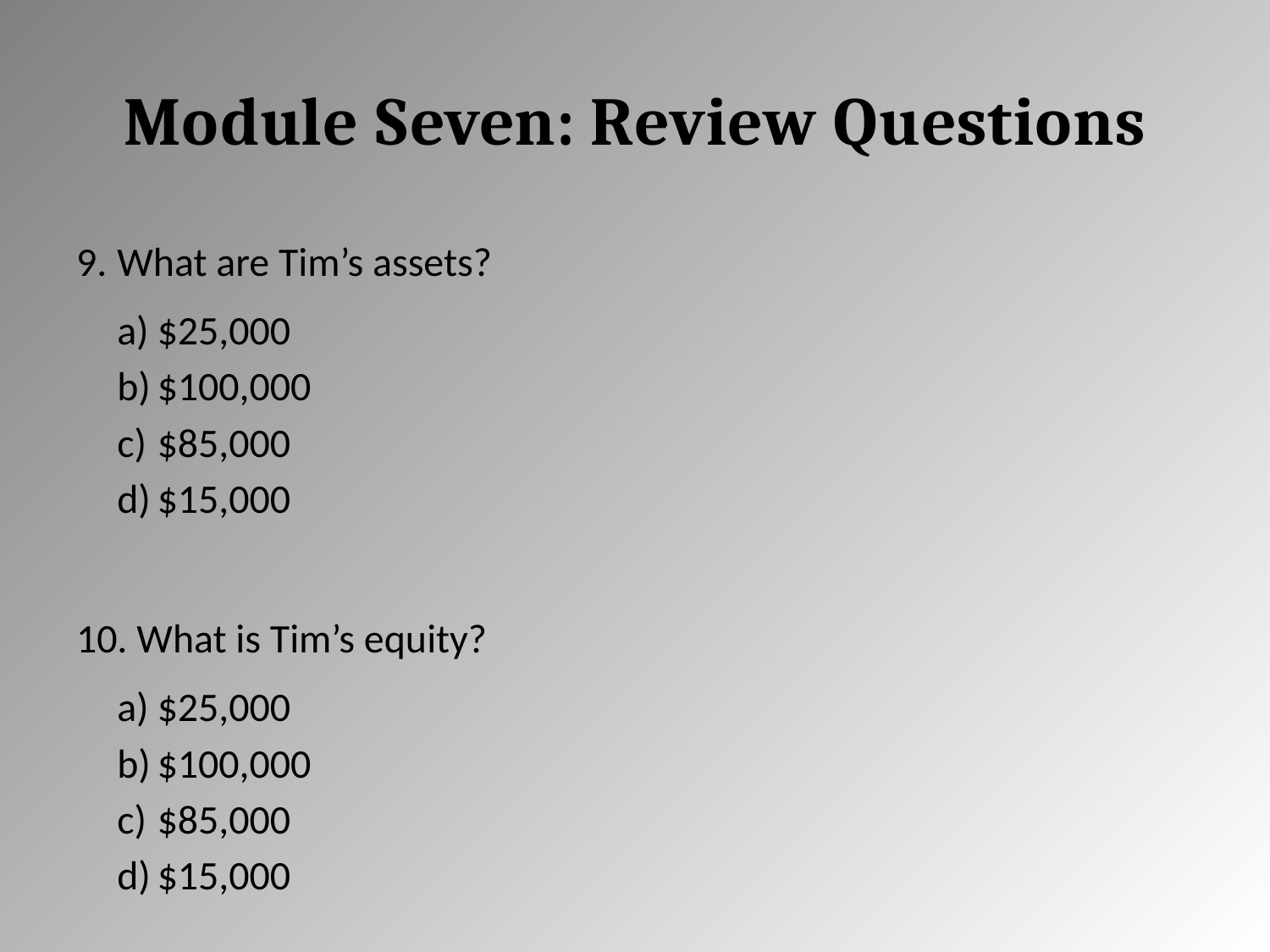

# Module Seven: Review Questions
What are Tim’s assets?
$25,000
$100,000
$85,000
$15,000

What is Tim’s equity?
$25,000
$100,000
$85,000
$15,000